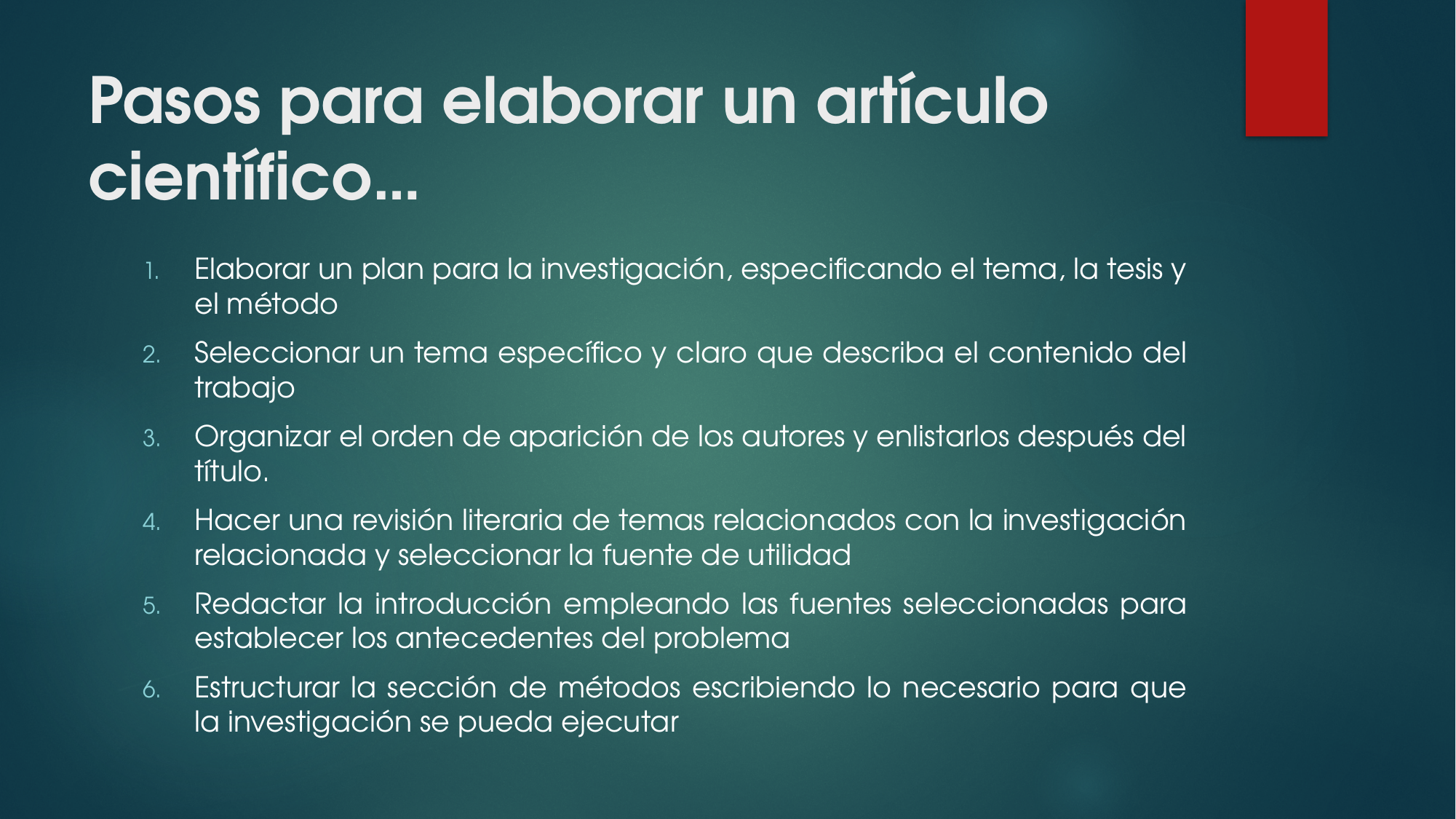

# Pasos para elaborar un artículo científico…
Elaborar un plan para la investigación, especificando el tema, la tesis y el método
Seleccionar un tema específico y claro que describa el contenido del trabajo
Organizar el orden de aparición de los autores y enlistarlos después del título.
Hacer una revisión literaria de temas relacionados con la investigación relacionada y seleccionar la fuente de utilidad
Redactar la introducción empleando las fuentes seleccionadas para establecer los antecedentes del problema
Estructurar la sección de métodos escribiendo lo necesario para que la investigación se pueda ejecutar